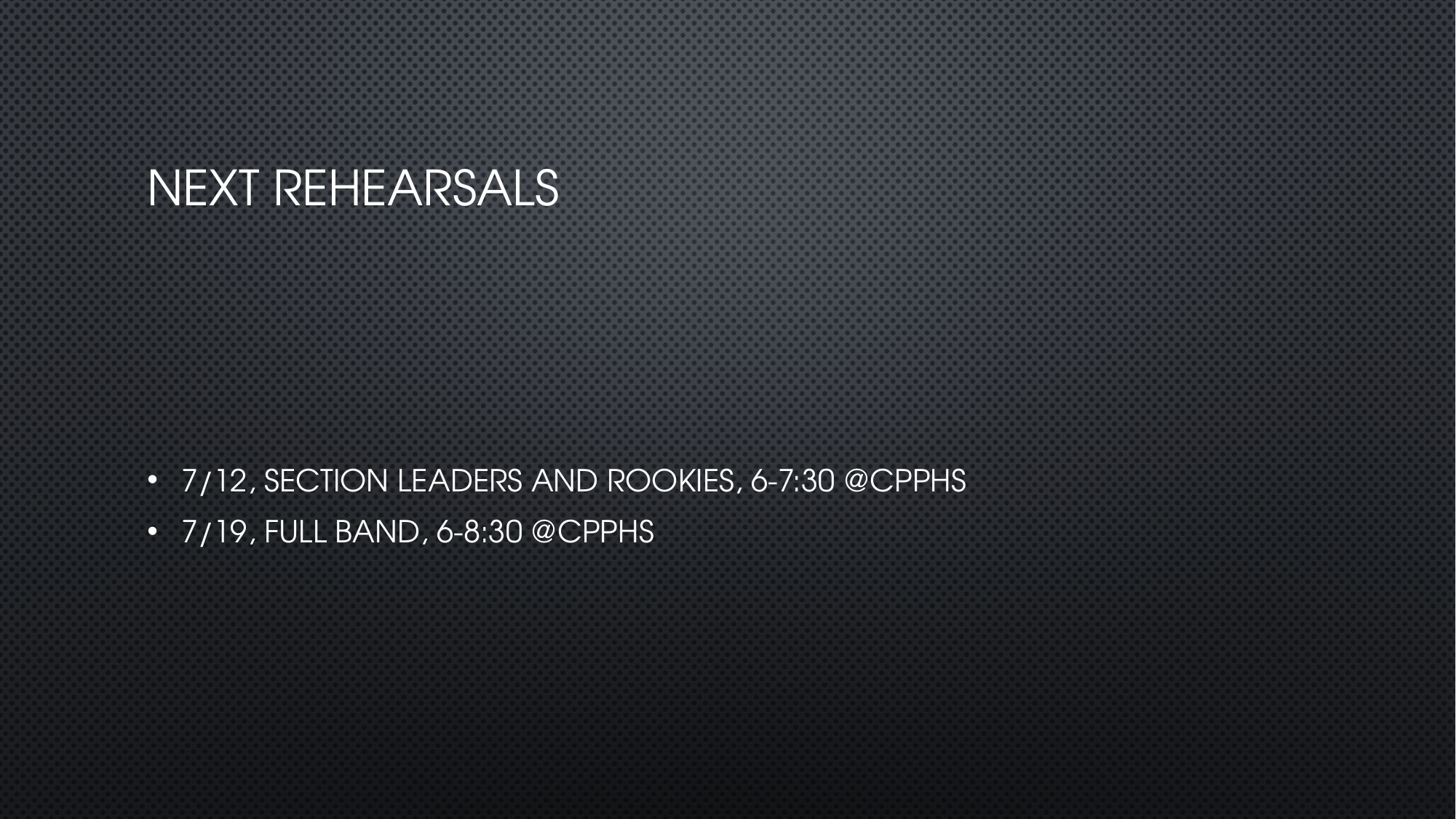

# Next Rehearsals
7/12, Section Leaders and Rookies, 6-7:30 @CPPHS
7/19, Full Band, 6-8:30 @CPPHS